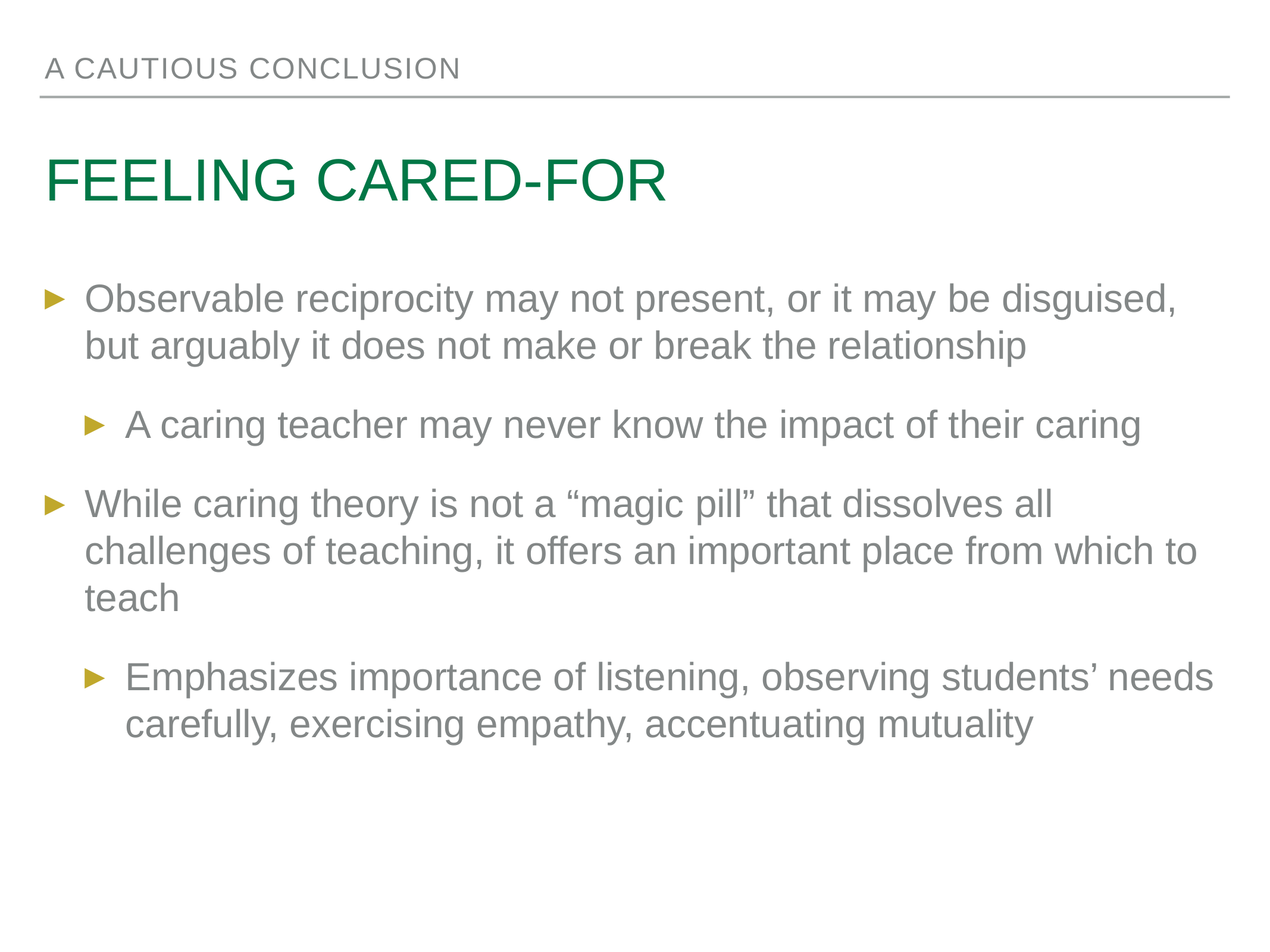

A Cautious conclusion
# feeling cared-for
Observable reciprocity may not present, or it may be disguised, but arguably it does not make or break the relationship
A caring teacher may never know the impact of their caring
While caring theory is not a “magic pill” that dissolves all challenges of teaching, it offers an important place from which to teach
Emphasizes importance of listening, observing students’ needs carefully, exercising empathy, accentuating mutuality